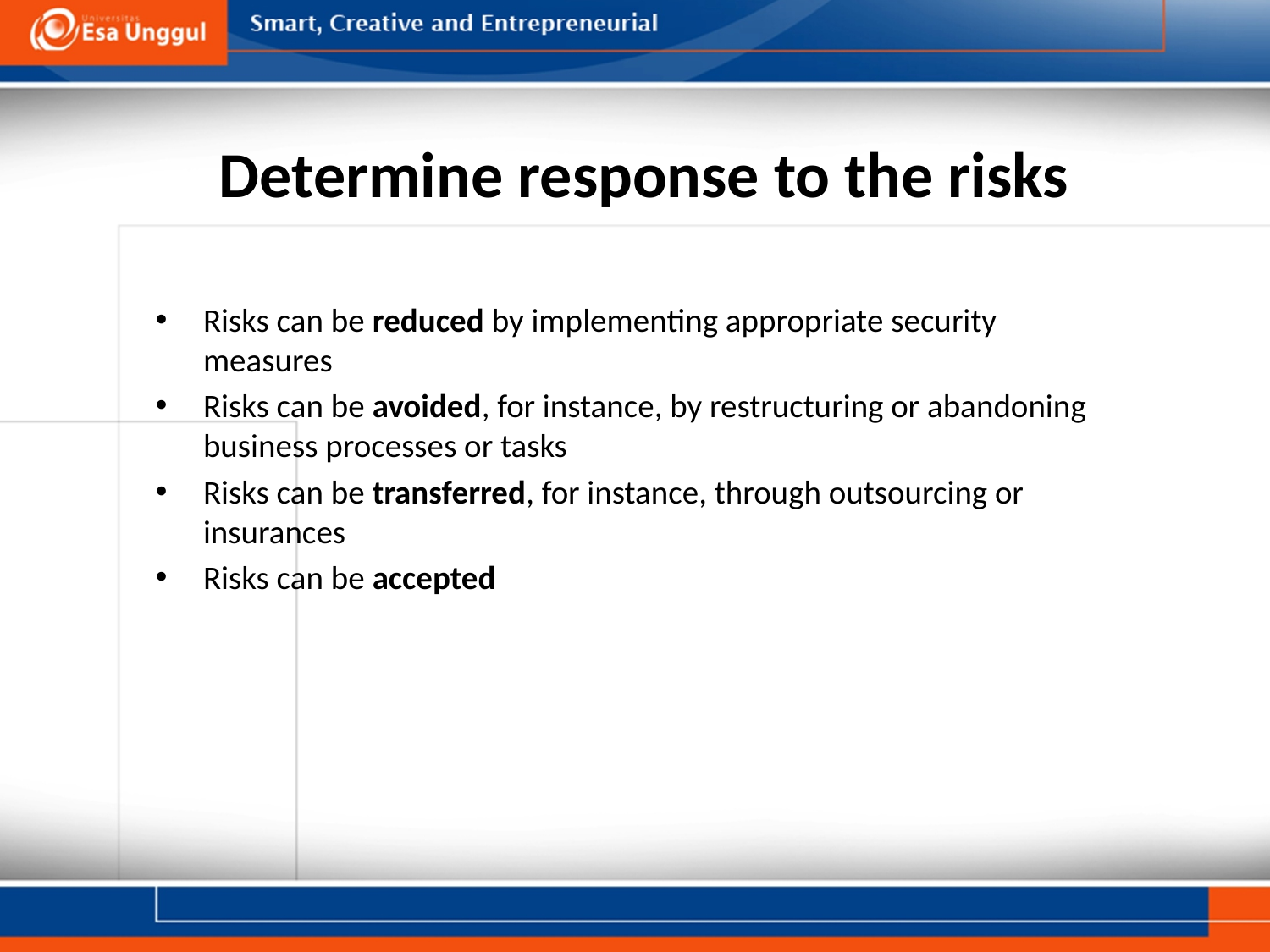

# Determine response to the risks
Risks can be reduced by implementing appropriate security measures
Risks can be avoided, for instance, by restructuring or abandoning business processes or tasks
Risks can be transferred, for instance, through outsourcing or insurances
Risks can be accepted